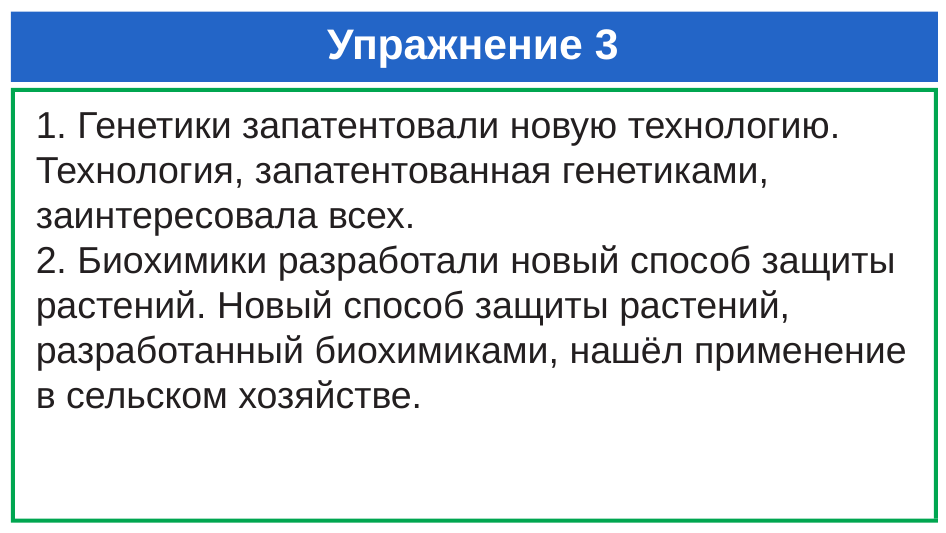

# Упражнение 3
1. Генетики запатентовали новую технологию. Технология, запатентованная генетиками, заинтересовала всех.
2. Биохимики разработали новый способ защиты растений. Новый способ защиты растений, разработанный биохимиками, нашёл применение в сельском хозяйстве.